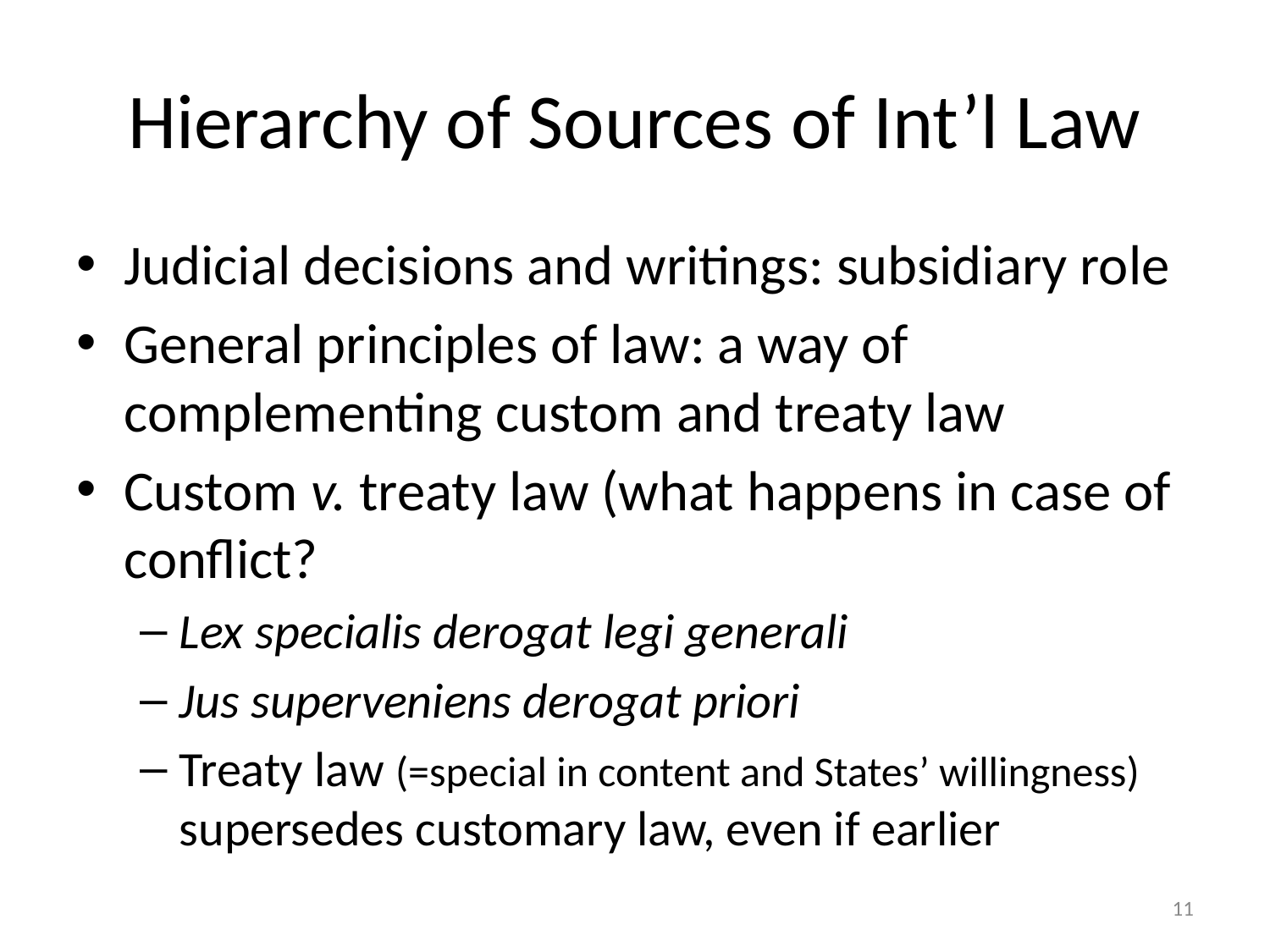

# Hierarchy of Sources of Int’l Law
Judicial decisions and writings: subsidiary role
General principles of law: a way of complementing custom and treaty law
Custom v. treaty law (what happens in case of conflict?
Lex specialis derogat legi generali
Jus superveniens derogat priori
Treaty law (=special in content and States’ willingness) supersedes customary law, even if earlier
11